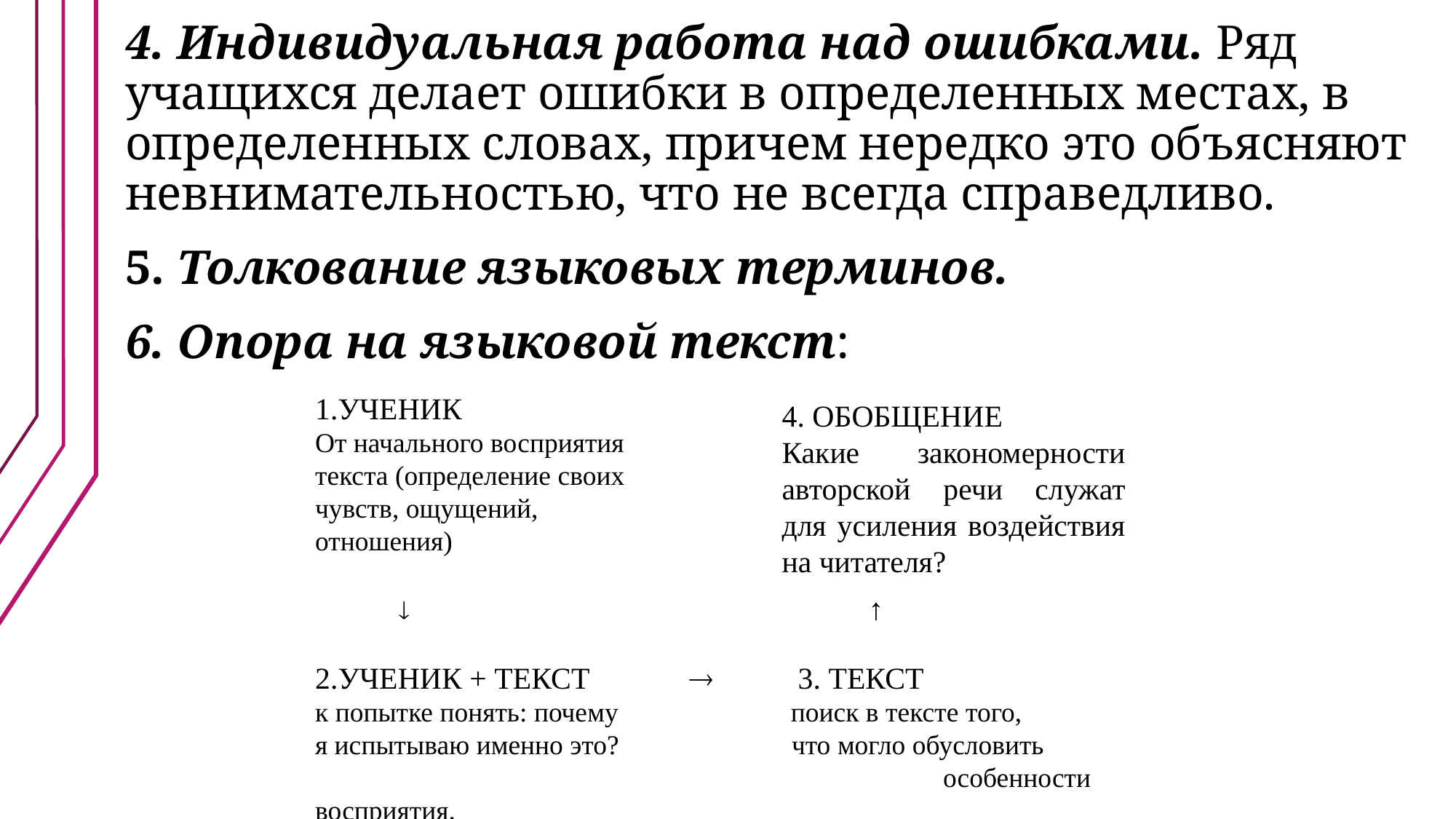

4. Индивидуальная работа над ошибками. Ряд учащихся делает ошибки в определенных местах, в определенных словах, причем нередко это объясняют невнимательностью, что не всегда справедливо.
5. Толкование языковых терминов.
6. Опора на языковой текст:

1.УЧЕНИК
От начального восприятия
текста (определение своих
чувств, ощущений,
отношения)

            ↓                                                                  ↑
2.УЧЕНИК + ТЕКСТ             →           3. ТЕКСТ
к попытке понять: почему                         поиск в тексте того,
я испытываю именно это?                         что могло обусловить
                                                                      особенности восприятия.

4. ОБОБЩЕНИЕ
Какие закономерности авторской речи служат для усиления воздействия на читателя?